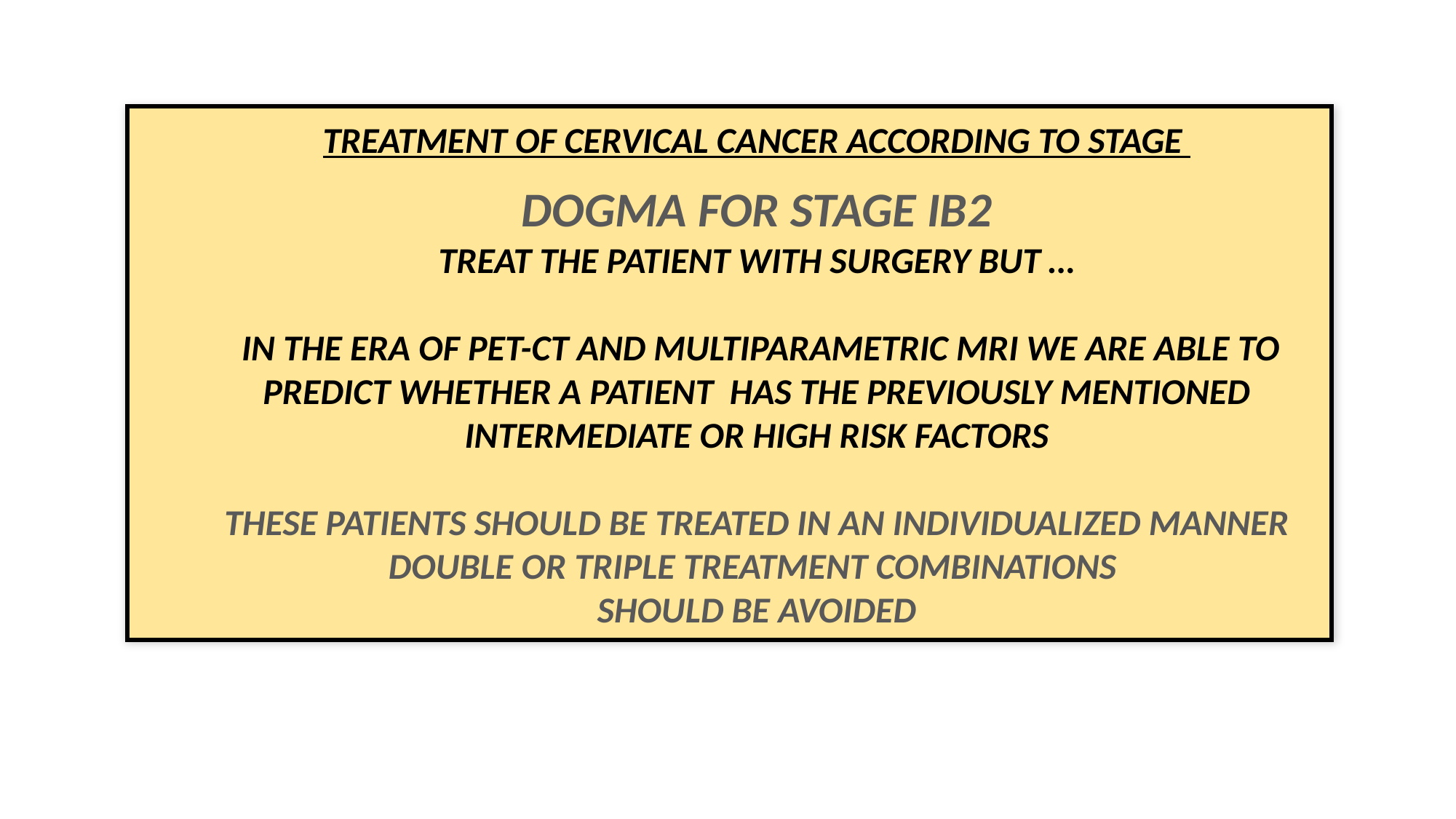

TREATMENT OF CERVICAL CANCER ACCORDING TO STAGE
DOGMA FOR STAGE IB2
TREAT THE PATIENT WITH SURGERY BUT …

 IN THE ERA OF PET-CT AND MULTIPARAMETRIC MRI WE ARE ABLE TO PREDICT WHETHER A PATIENT  HAS THE PREVIOUSLY MENTIONED INTERMEDIATE OR HIGH RISK FACTORS

THESE PATIENTS SHOULD BE TREATED IN AN INDIVIDUALIZED MANNER DOUBLE OR TRIPLE TREATMENT COMBINATIONS
SHOULD BE AVOIDED